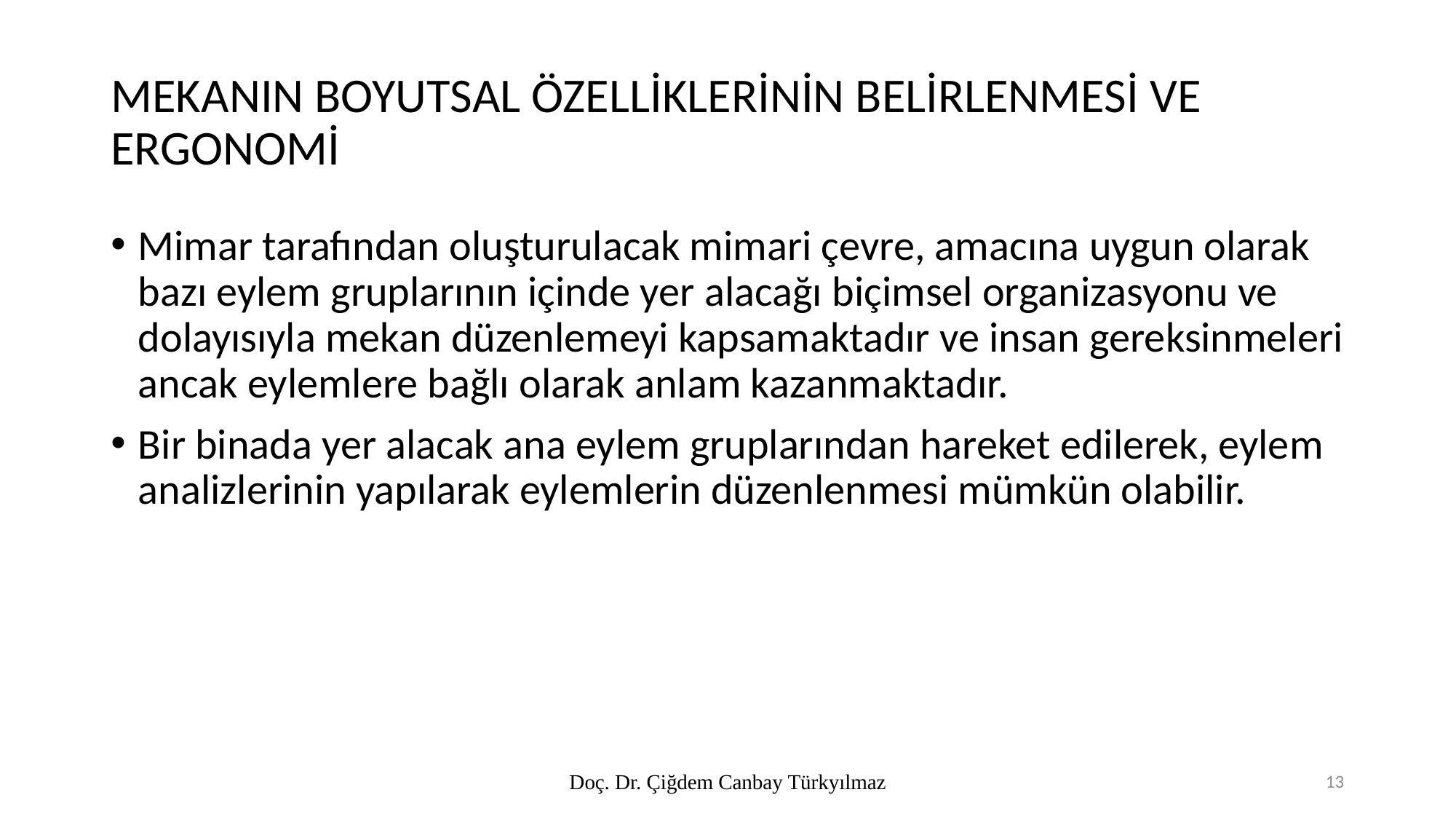

# MEKANIN BOYUTSAL ÖZELLİKLERİNİN BELİRLENMESİ VE ERGONOMİ
Mimar tarafından oluşturulacak mimari çevre, amacına uygun olarak bazı eylem gruplarının içinde yer alacağı biçimsel organizasyonu ve dolayısıyla mekan düzenlemeyi kapsamaktadır ve insan gereksinmeleri ancak eylemlere bağlı olarak anlam kazanmaktadır.
Bir binada yer alacak ana eylem gruplarından hareket edilerek, eylem analizlerinin yapılarak eylemlerin düzenlenmesi mümkün olabilir.

Doç. Dr. Çiğdem Canbay Türkyılmaz
13